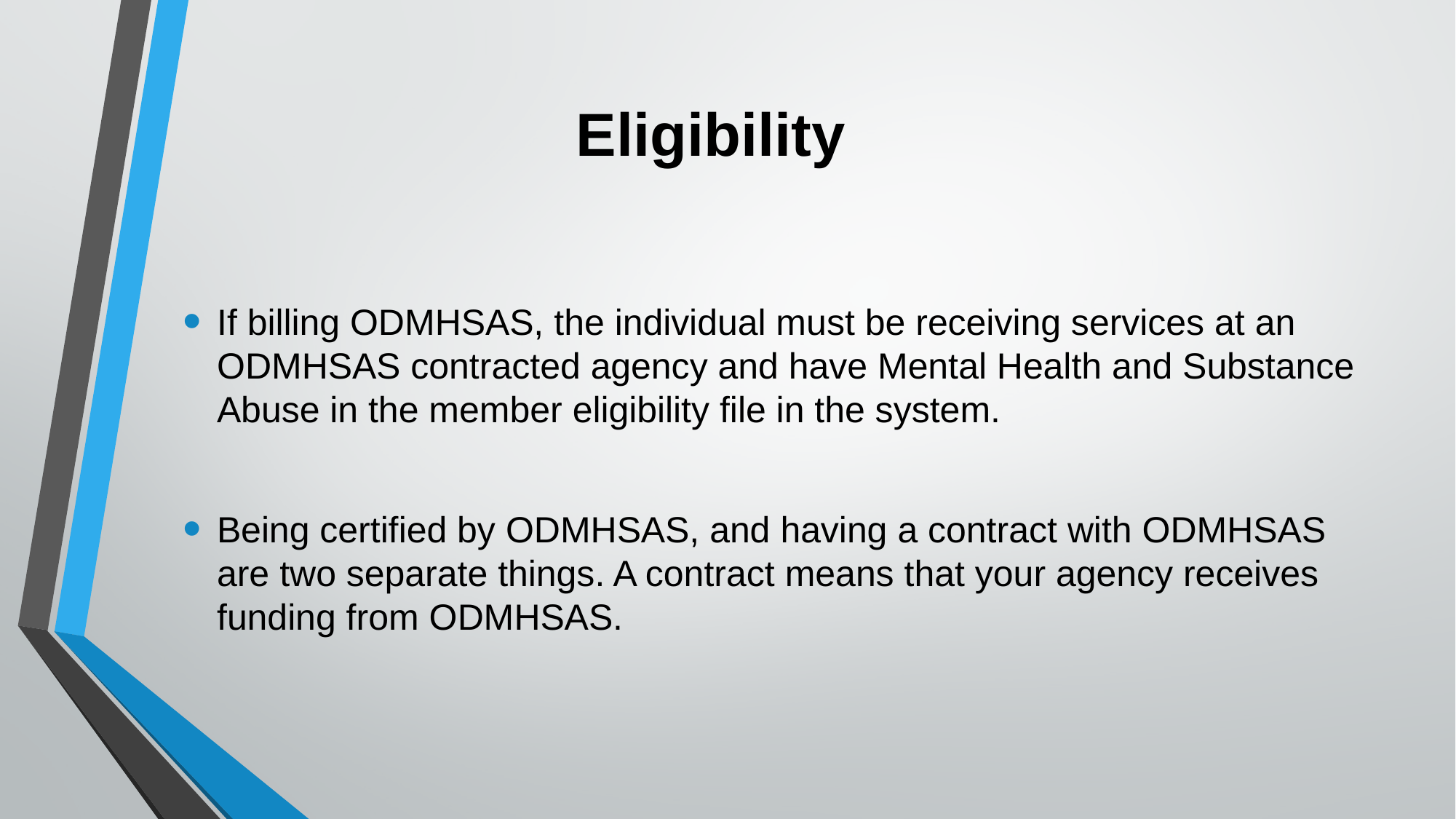

# Eligibility
If billing ODMHSAS, the individual must be receiving services at an ODMHSAS contracted agency and have Mental Health and Substance Abuse in the member eligibility file in the system.

Being certified by ODMHSAS, and having a contract with ODMHSAS are two separate things. A contract means that your agency receives funding from ODMHSAS.